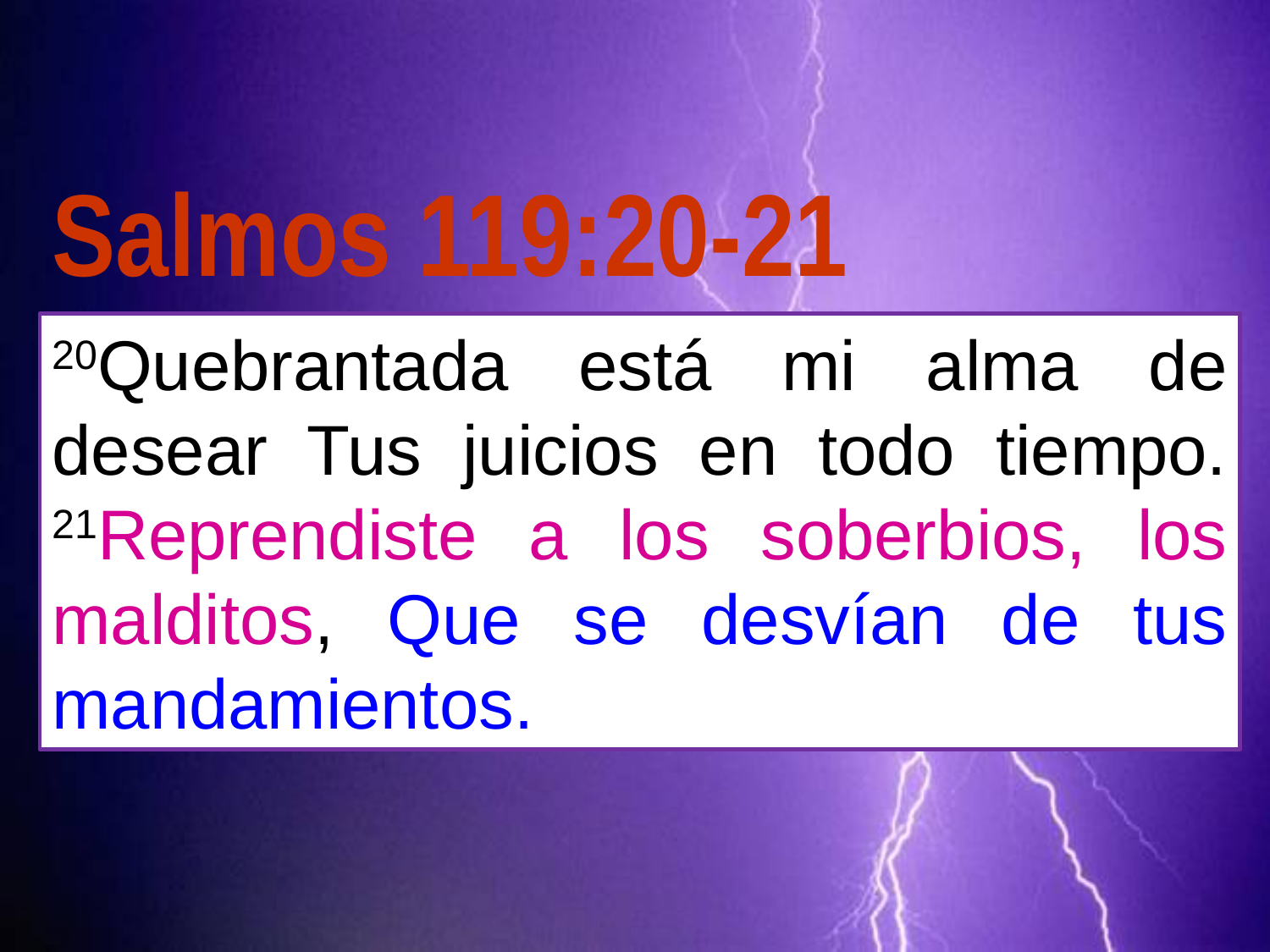

Salmos 119:20-21
20Quebrantada está mi alma de desear Tus juicios en todo tiempo. 21Reprendiste a los soberbios, los malditos, Que se desvían de tus mandamientos.